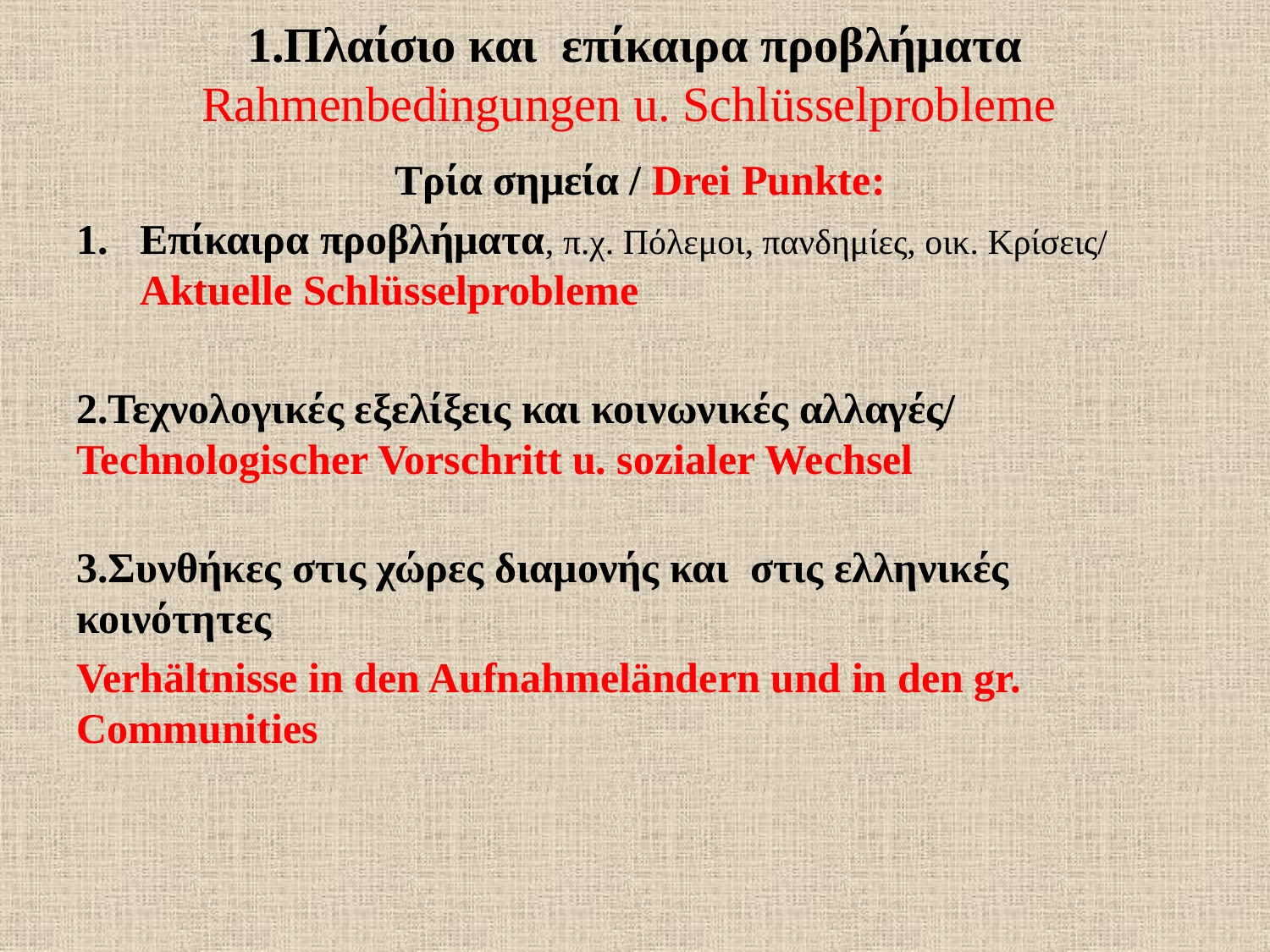

# 1.Πλαίσιο και  επίκαιρα προβλήματα Rahmenbedingungen u. Schlüsselprobleme
 Τρία σημεία / Drei Punkte:
Επίκαιρα προβλήματα, π.χ. Πόλεμοι, πανδημίες, οικ. Κρίσεις/    Aktuelle Schlüsselprobleme

2.Τεχνολογικές εξελίξεις και κοινωνικές αλλαγές/ Technologischer Vorschritt u. sozialer Wechsel

3.Συνθήκες στις χώρες διαμονής και  στις ελληνικές κοινότητες
Verhältnisse in den Aufnahmeländern und in den gr. Communities